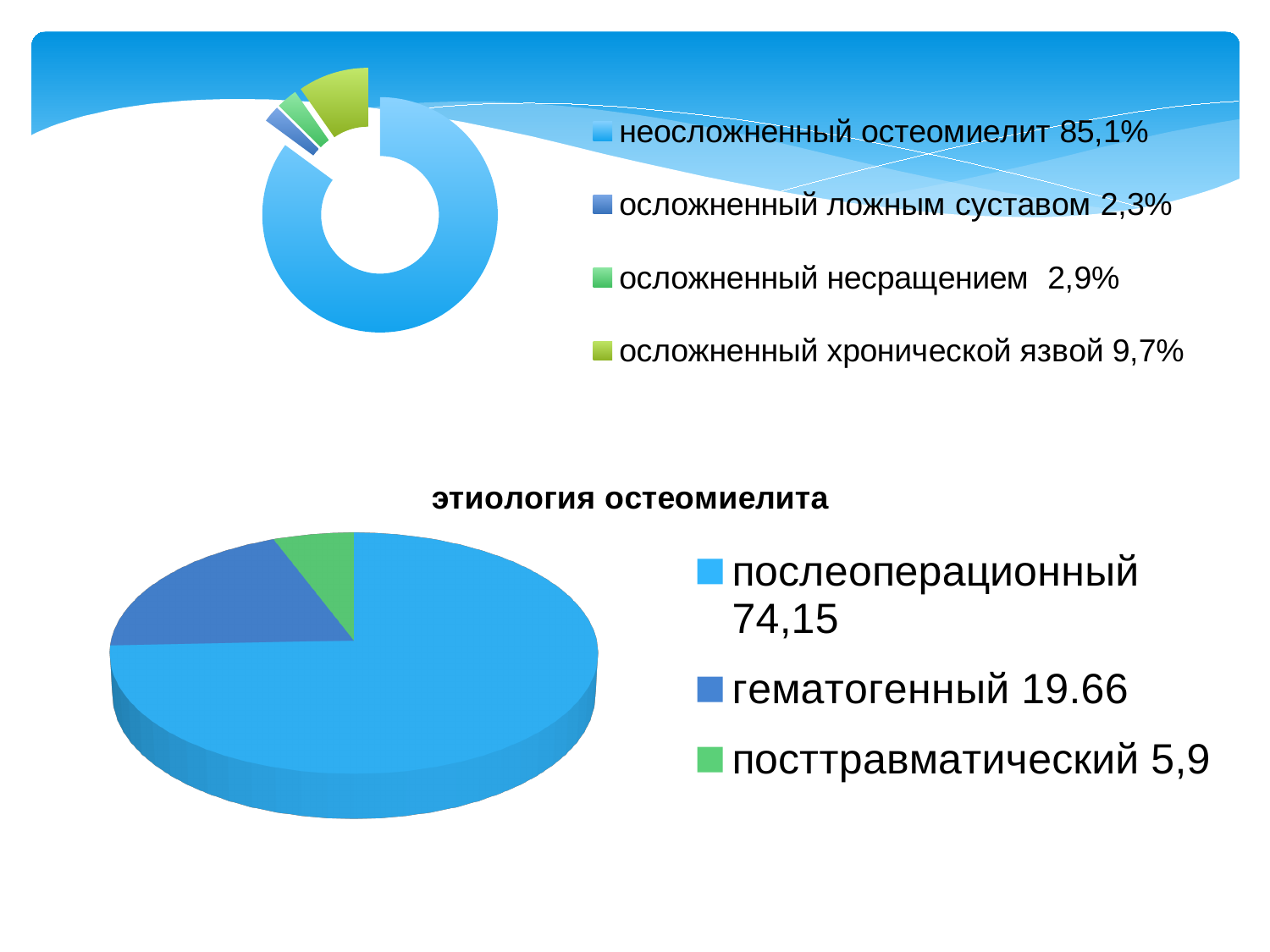

### Chart

| Category | Группы больных с осложненными формами остеомиелита |
|---|---|
| неосложненный остеомиелит 85,1% | 85.1 |
| осложненный ложным суставом 2,3% | 2.3 |
| осложненный несращением  2,9% | 2.9 |
| осложненный хронической язвой 9,7% | 9.700000000000001 |

[unsupported chart]